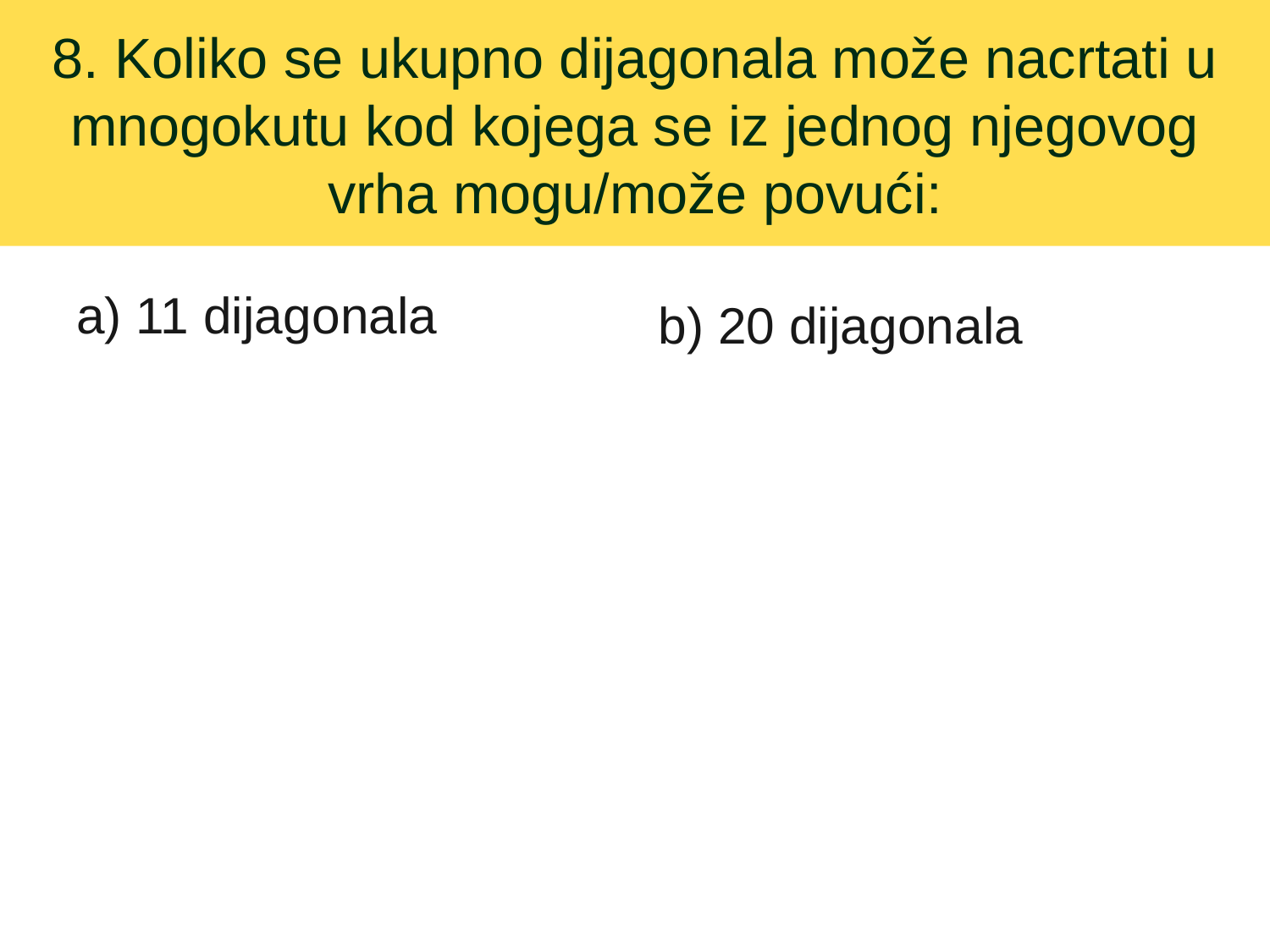

# 8. Koliko se ukupno dijagonala može nacrtati u mnogokutu kod kojega se iz jednog njegovog vrha mogu/može povući:
a) 11 dijagonala
b) 20 dijagonala